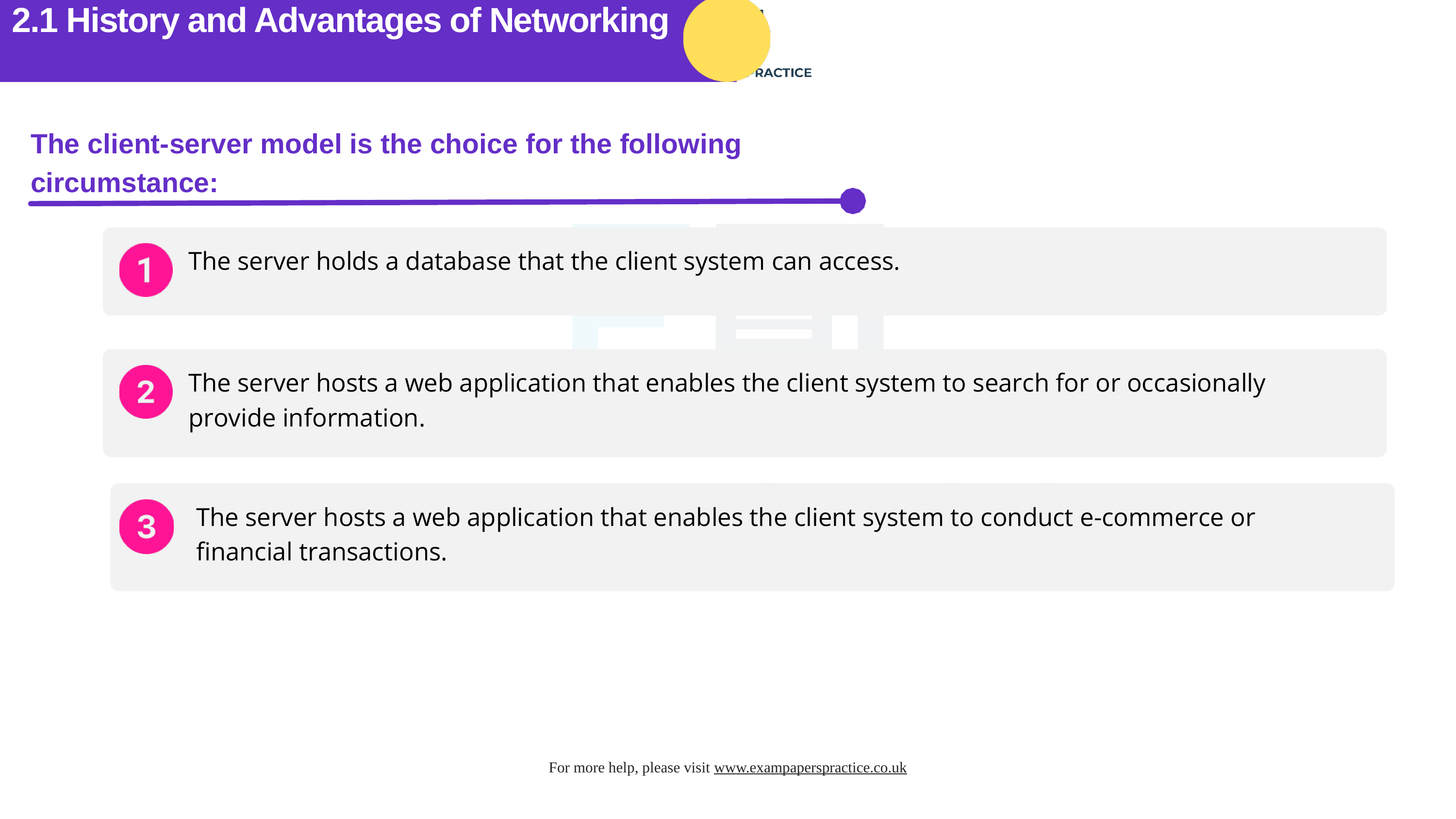

2.1 History and Advantages of Networking

The client-server model is the choice for the following circumstance:

The server holds a database that the client system can access.

The server hosts a web application that enables the client system to search for or occasionally provide information.

The server hosts a web application that enables the client system to conduct e-commerce or financial transactions.